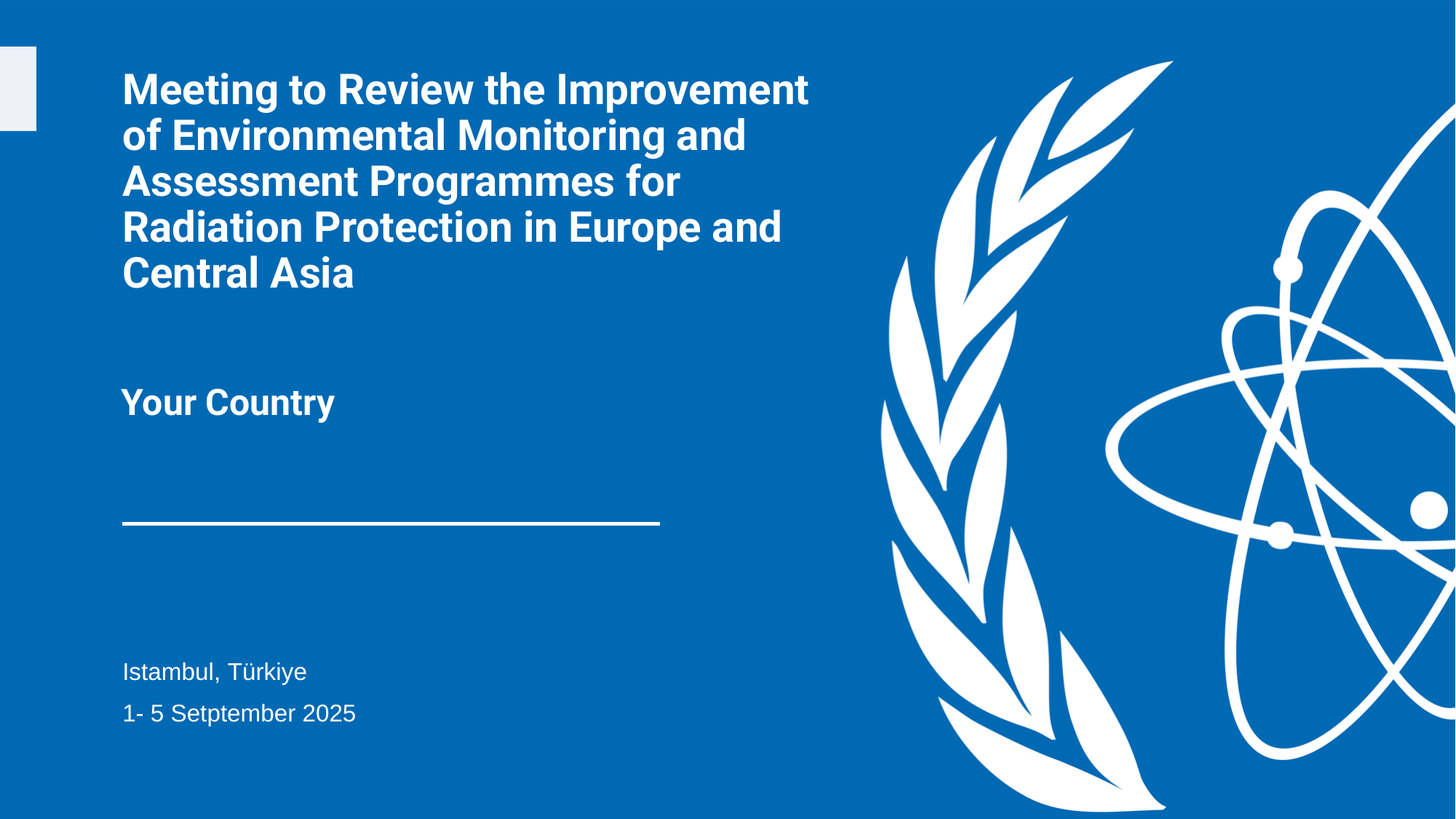

# Meeting to Review the Improvement of Environmental Monitoring and Assessment Programmes for Radiation Protection in Europe and Central Asia
Your Country

Istambul, Türkiye
1- 5 Setptember 2025